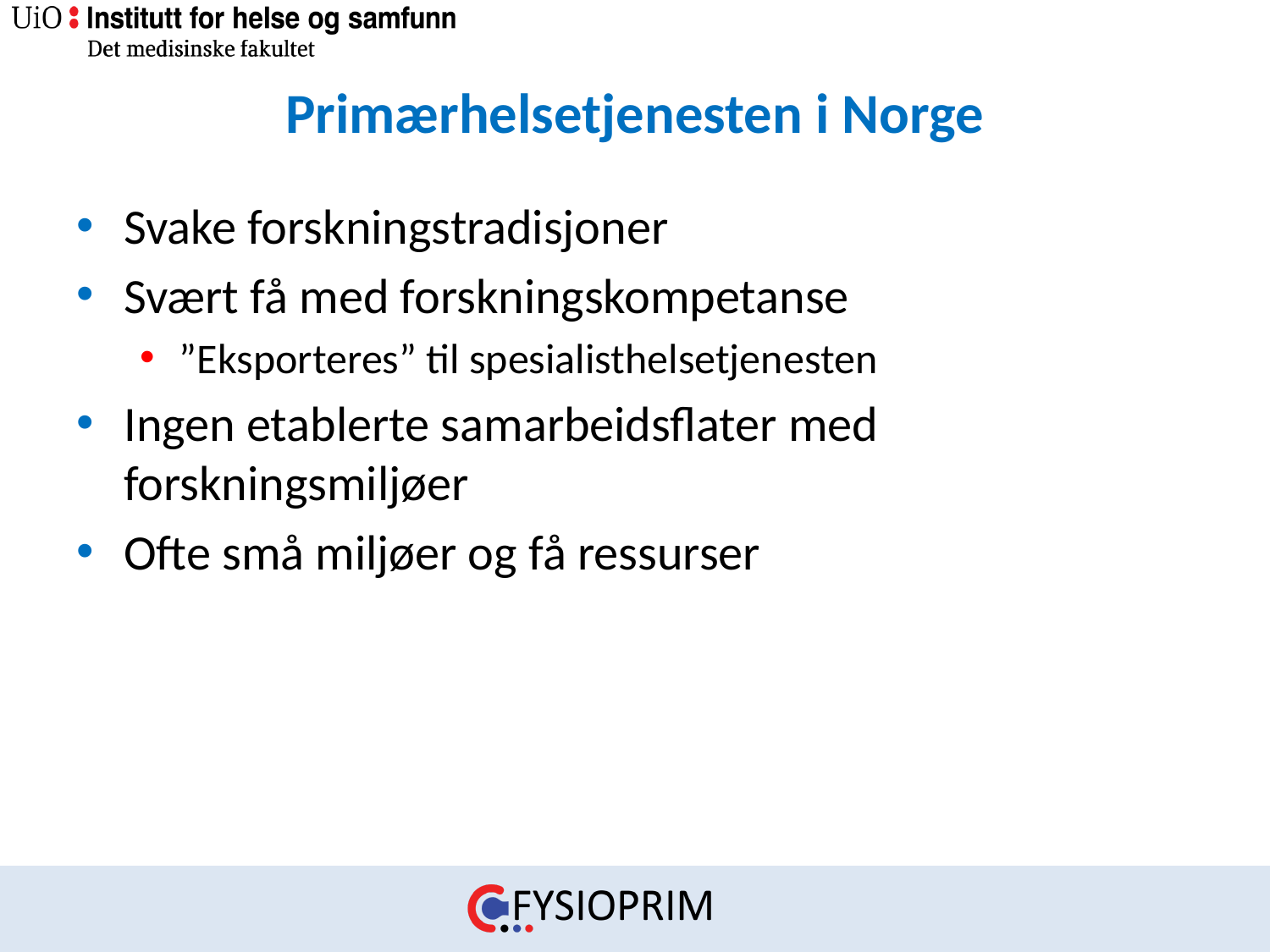

# Primærhelsetjenesten i Norge
Svake forskningstradisjoner
Svært få med forskningskompetanse
”Eksporteres” til spesialisthelsetjenesten
Ingen etablerte samarbeidsflater med forskningsmiljøer
Ofte små miljøer og få ressurser